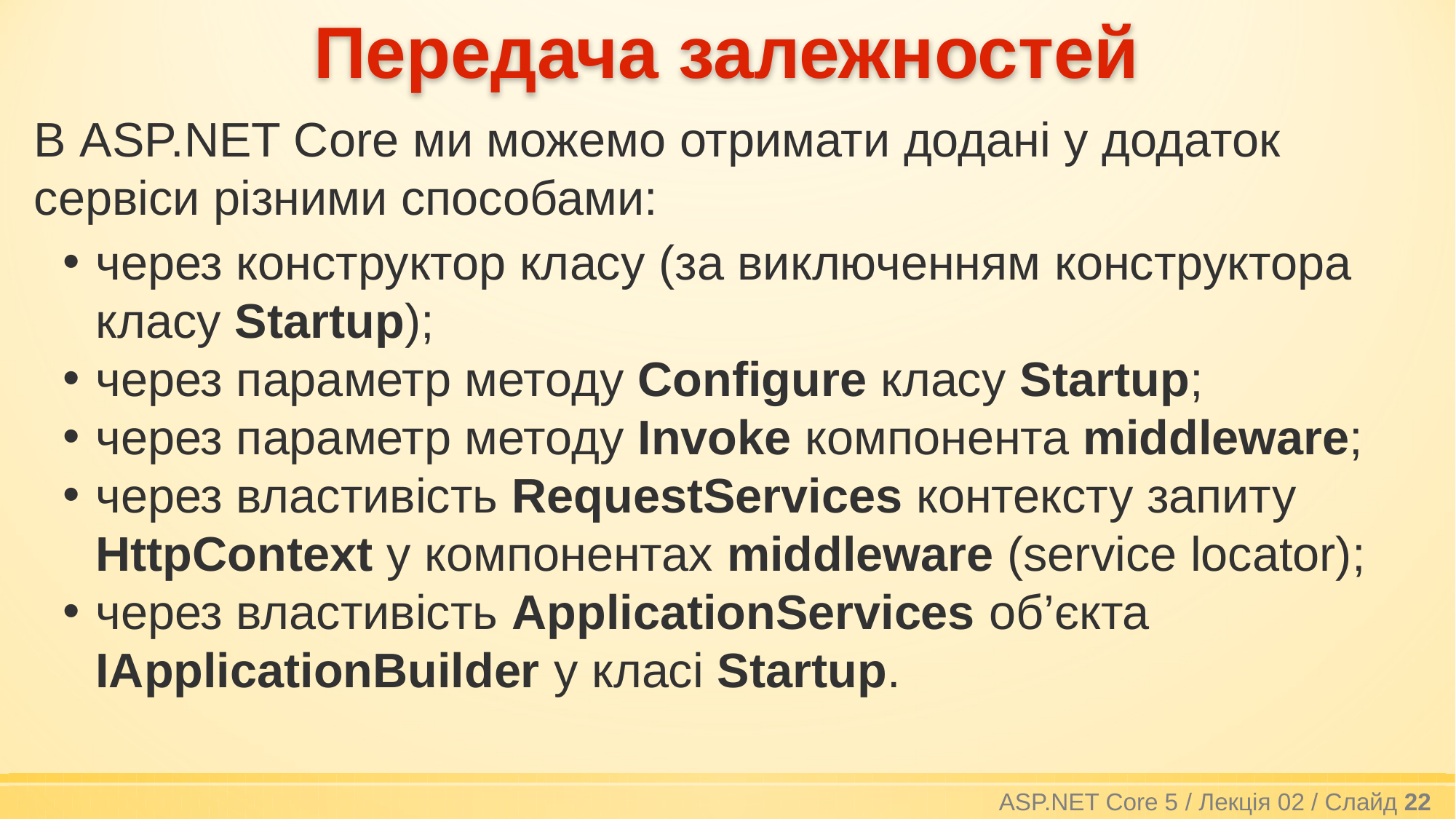

# Передача залежностей
В ASP.NET Core ми можемо отримати додані у додаток сервіси різними способами:
через конструктор класу (за виключенням конструктора класу Startup);
через параметр методу Configure класу Startup;
через параметр методу Invoke компонента middleware;
через властивість RequestServices контексту запиту HttpContext у компонентах middleware (service locator);
через властивість ApplicationServices об’єкта IApplicationBuilder у класі Startup.
ASP.NET Core 5 / Лекція 02 / Слайд 22